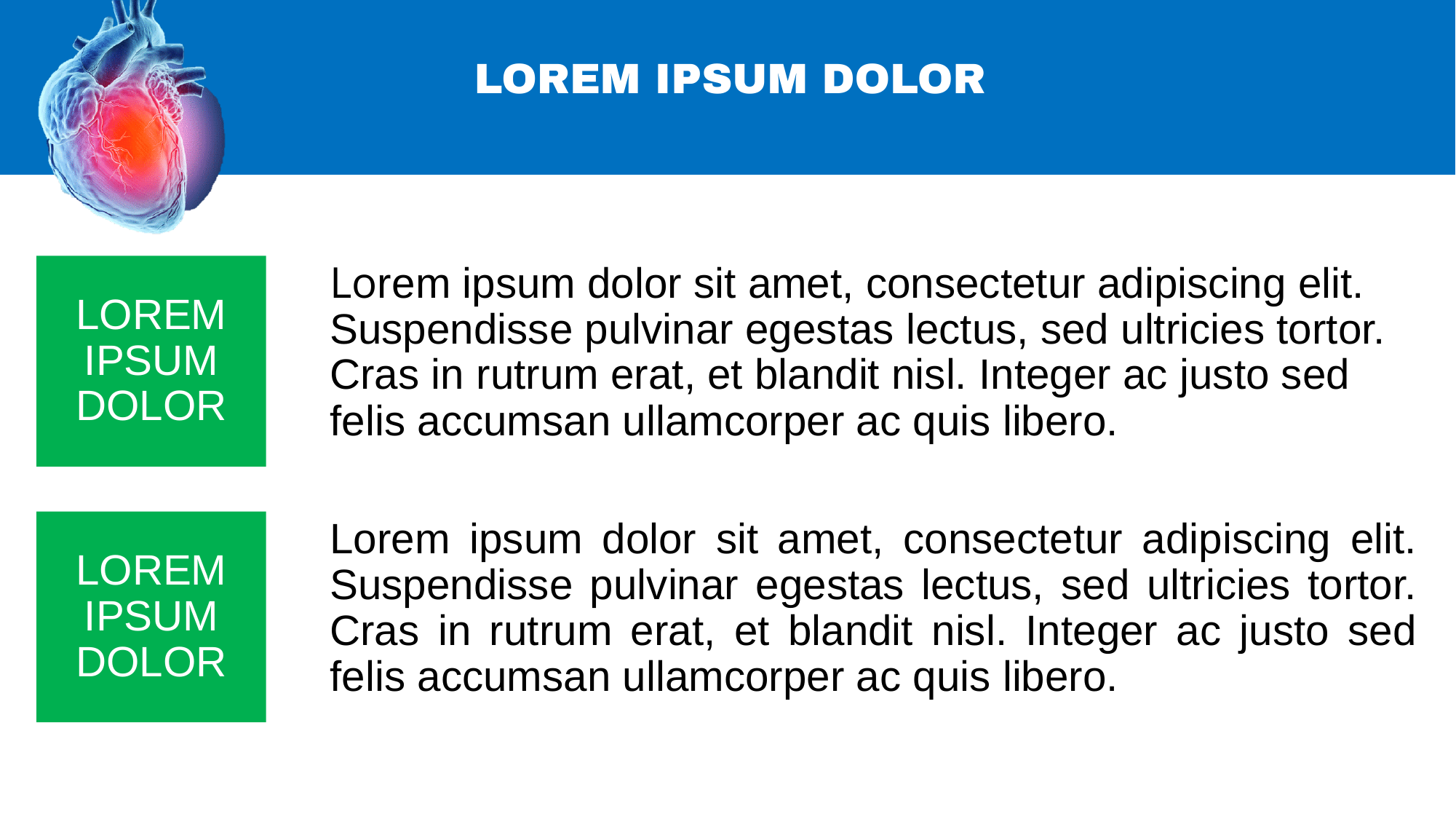

LOREM IPSUM DOLOR
LOREM IPSUM DOLOR
Lorem ipsum dolor sit amet, consectetur adipiscing elit. Suspendisse pulvinar egestas lectus, sed ultricies tortor. Cras in rutrum erat, et blandit nisl. Integer ac justo sed felis accumsan ullamcorper ac quis libero.
LOREM IPSUM DOLOR
Lorem ipsum dolor sit amet, consectetur adipiscing elit. Suspendisse pulvinar egestas lectus, sed ultricies tortor. Cras in rutrum erat, et blandit nisl. Integer ac justo sed felis accumsan ullamcorper ac quis libero.